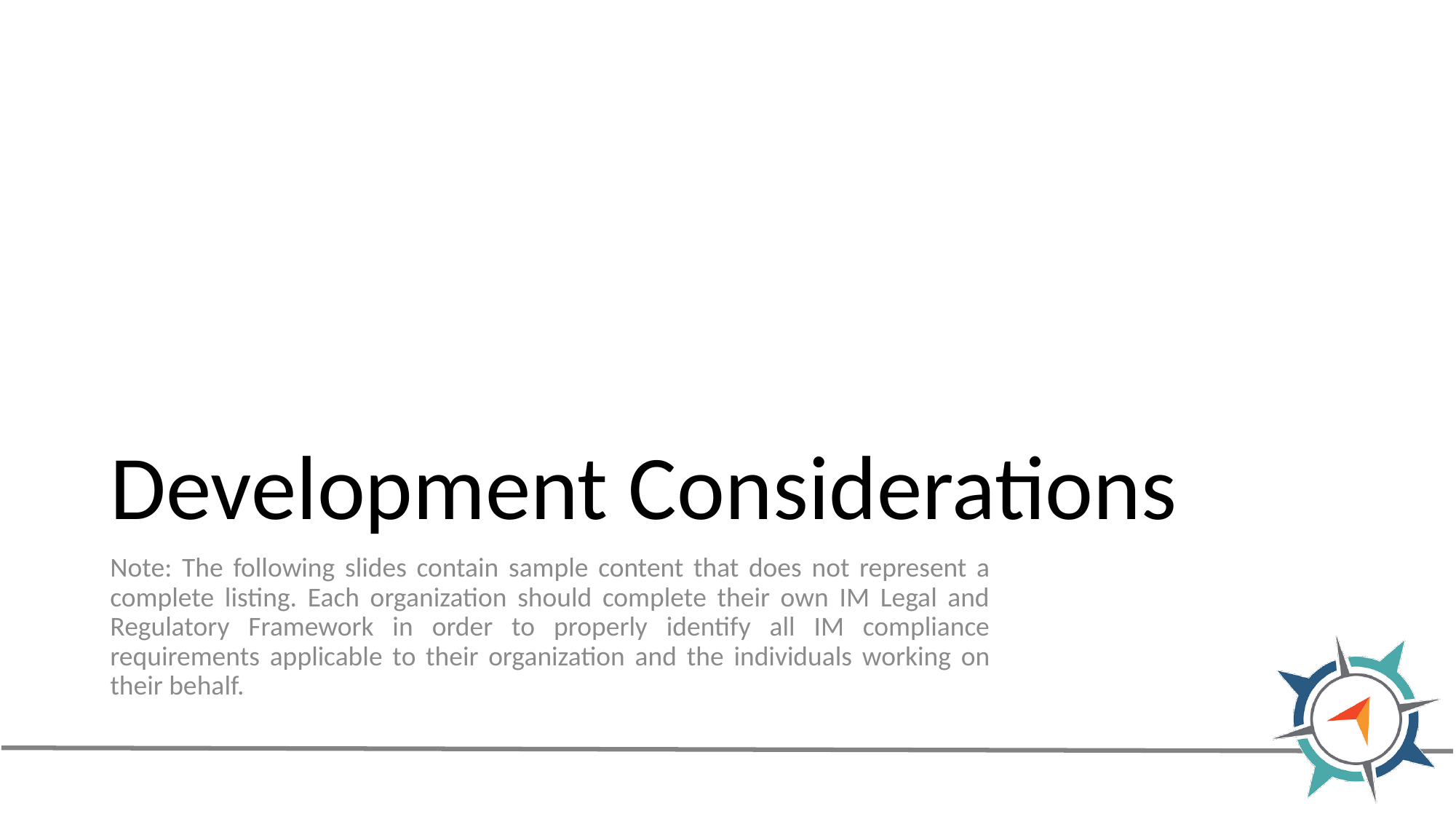

# Development Considerations
Note: The following slides contain sample content that does not represent a complete listing. Each organization should complete their own IM Legal and Regulatory Framework in order to properly identify all IM compliance requirements applicable to their organization and the individuals working on their behalf.